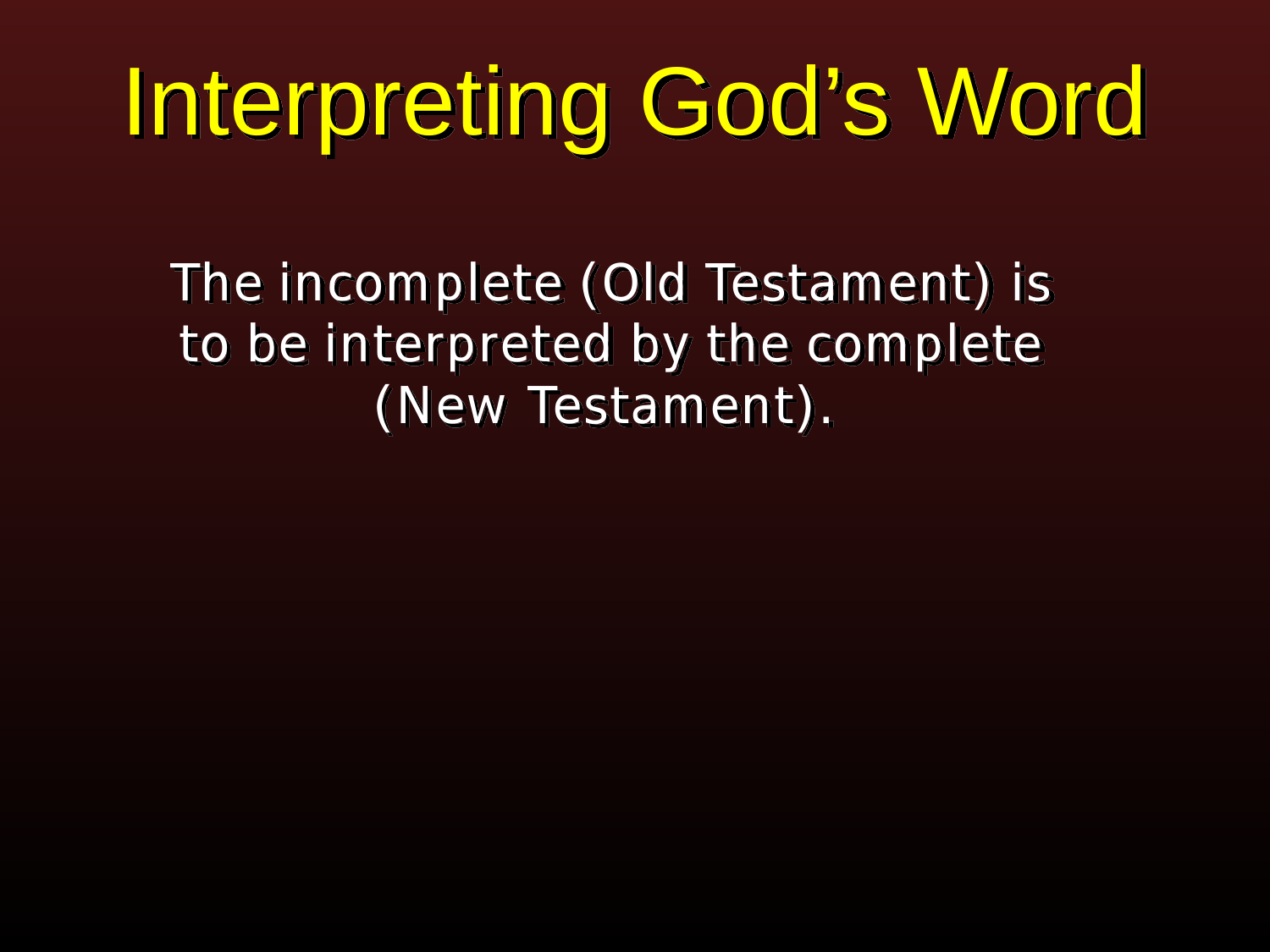

Interpreting God’s Word
The incomplete (Old Testament) is to be interpreted by the complete (New Testament).